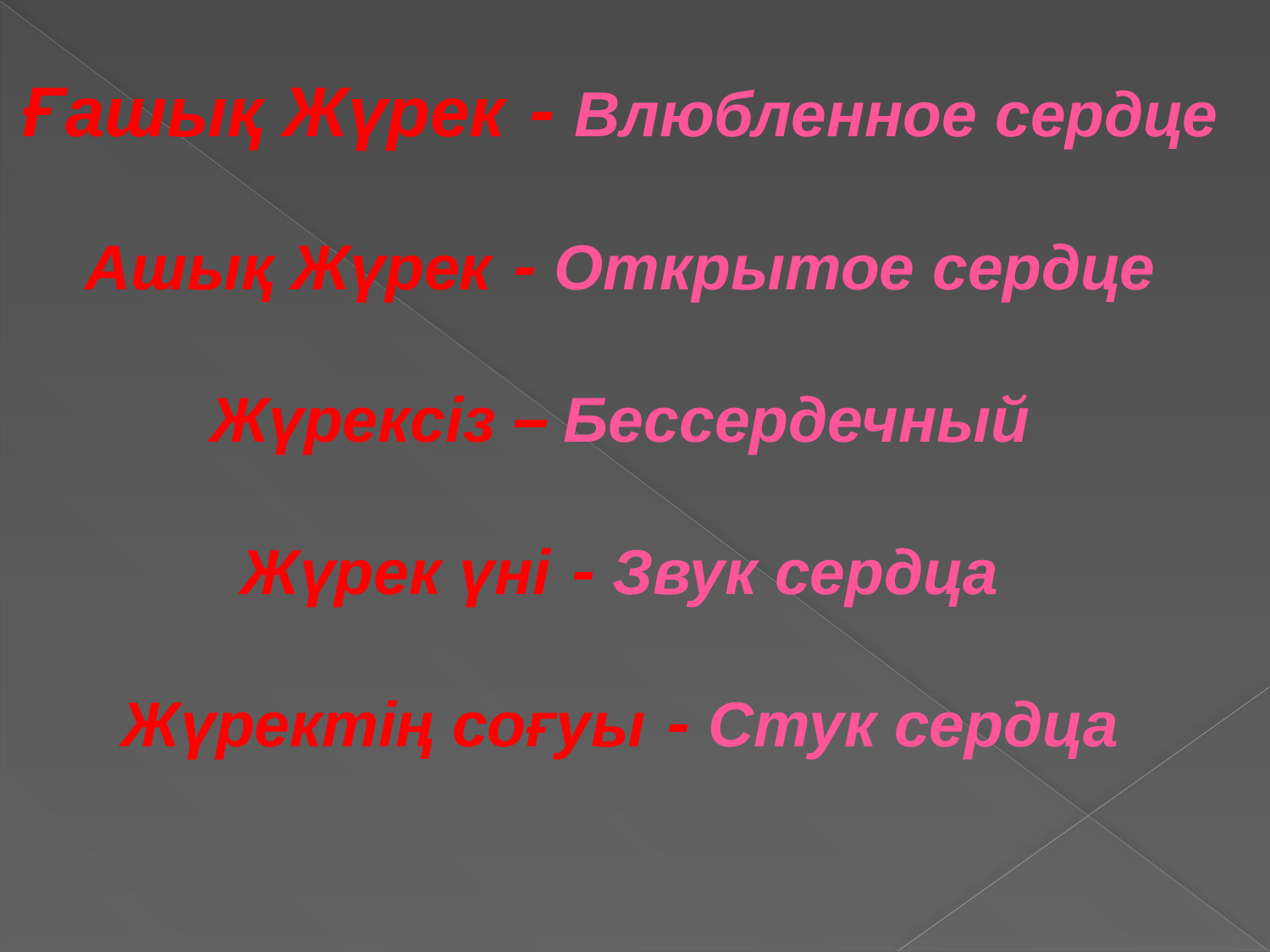

Ғашық Жүрек - Влюбленное сердце

Ашық Жүрек - Открытое сердце

Жүрексіз – Бессердечный

Жүрек үні - Звук сердца

Жүректің соғуы - Стук сердца